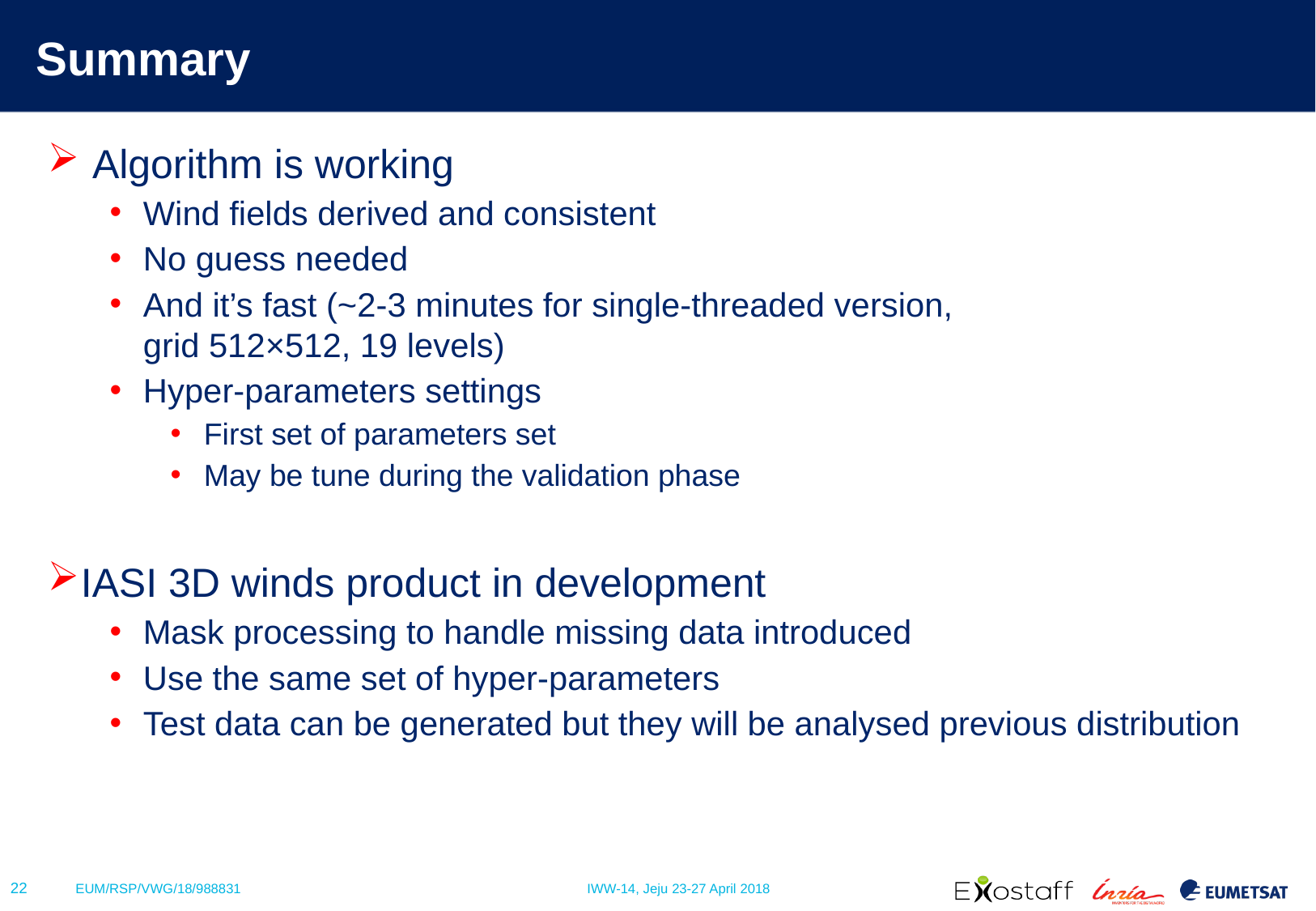

# Summary
 Algorithm is working
Wind fields derived and consistent
No guess needed
And it’s fast (~2-3 minutes for single-threaded version,
grid 512×512, 19 levels)
Hyper-parameters settings
First set of parameters set
May be tune during the validation phase

IASI 3D winds product in development
Mask processing to handle missing data introduced
Use the same set of hyper-parameters
Test data can be generated but they will be analysed previous distribution